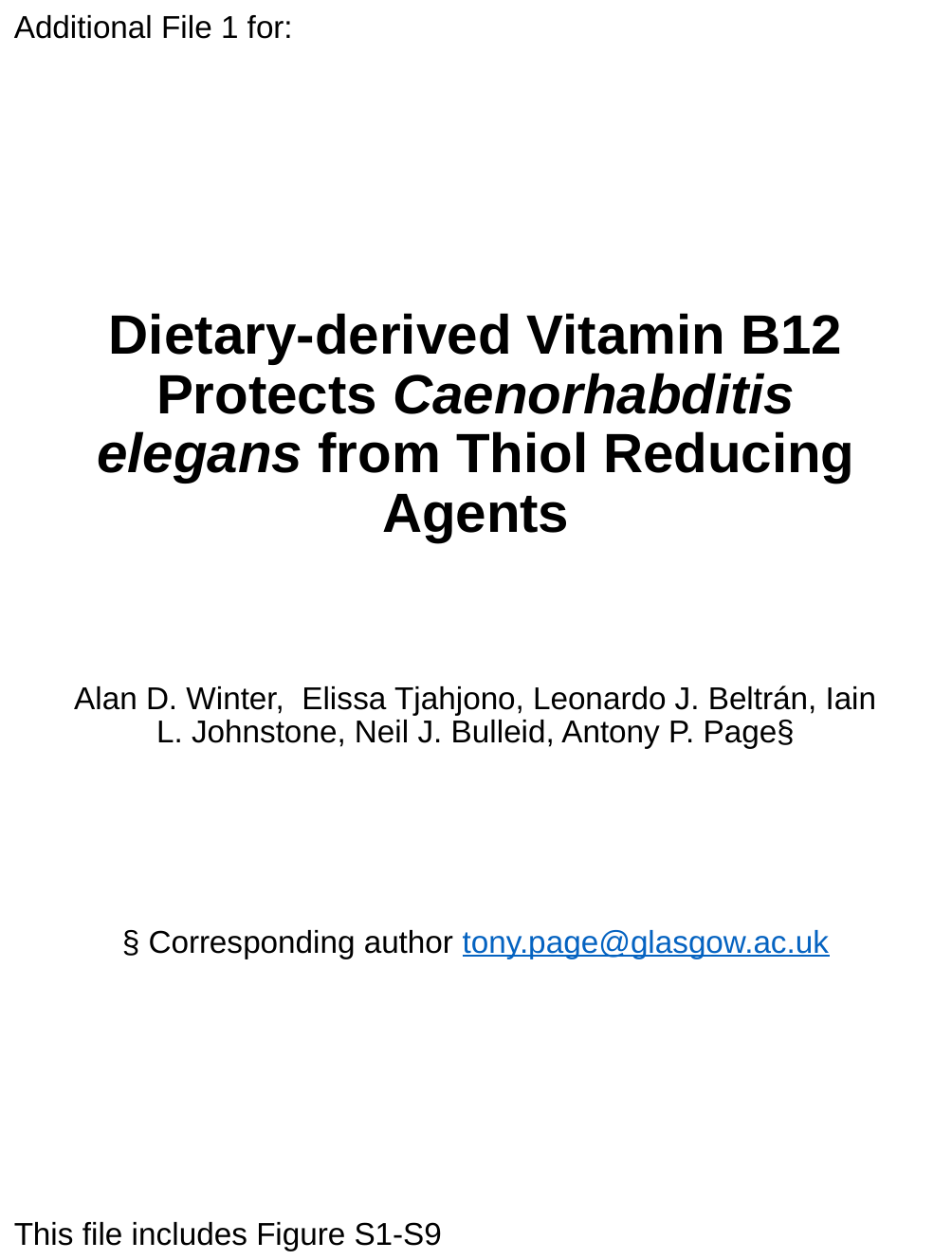

Additional File 1 for:
# Dietary-derived Vitamin B12 Protects Caenorhabditis elegans from Thiol Reducing Agents
Alan D. Winter,  Elissa Tjahjono, Leonardo J. Beltrán, Iain L. Johnstone, Neil J. Bulleid, Antony P. Page§
§ Corresponding author tony.page@glasgow.ac.uk
This file includes Figure S1-S9